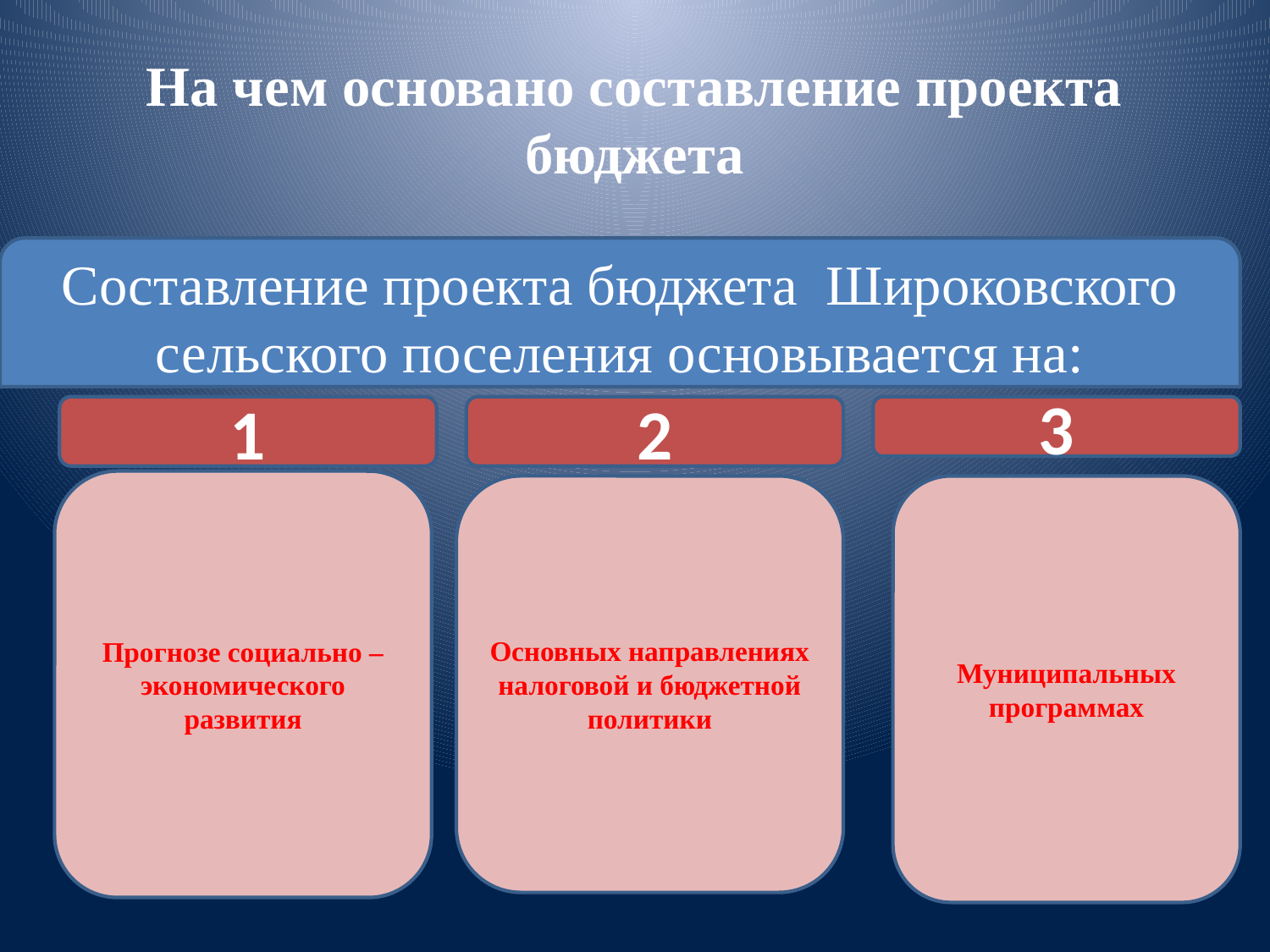

# На чем основано составление проекта бюджета
Составление проекта бюджета  Широковского сельского поселения основывается на:
1
2
3
Прогнозе социально – экономического развития
Основных направлениях налоговой и бюджетной политики
Муниципальных программах